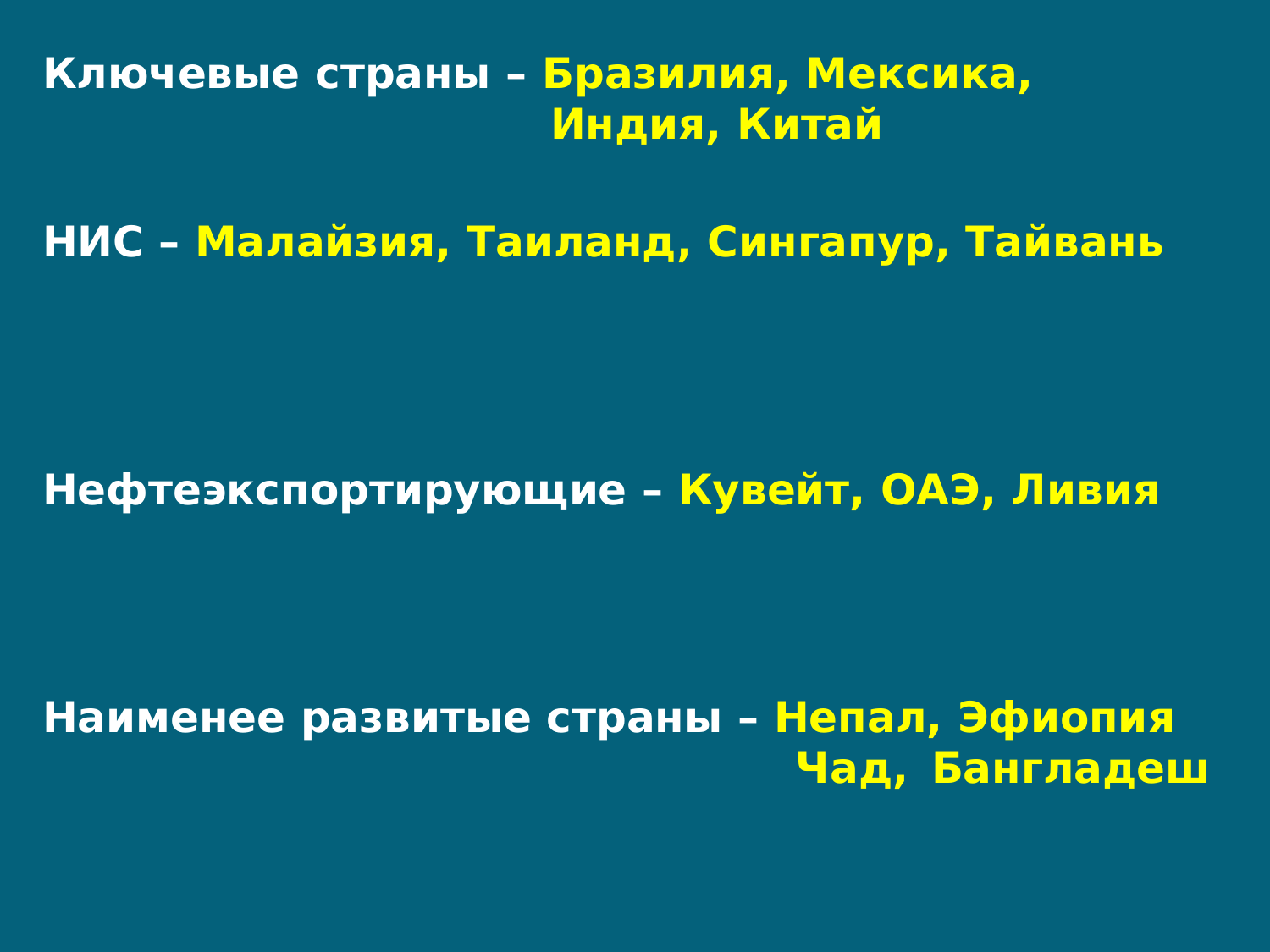

Ключевые страны – Бразилия, Мексика, 						Индия, Китай
НИС – Малайзия, Таиланд, Сингапур, Тайвань
Нефтеэкспортирующие – Кувейт, ОАЭ, Ливия
Наименее развитые страны – Непал, Эфиопия
					        Чад, 	Бангладеш